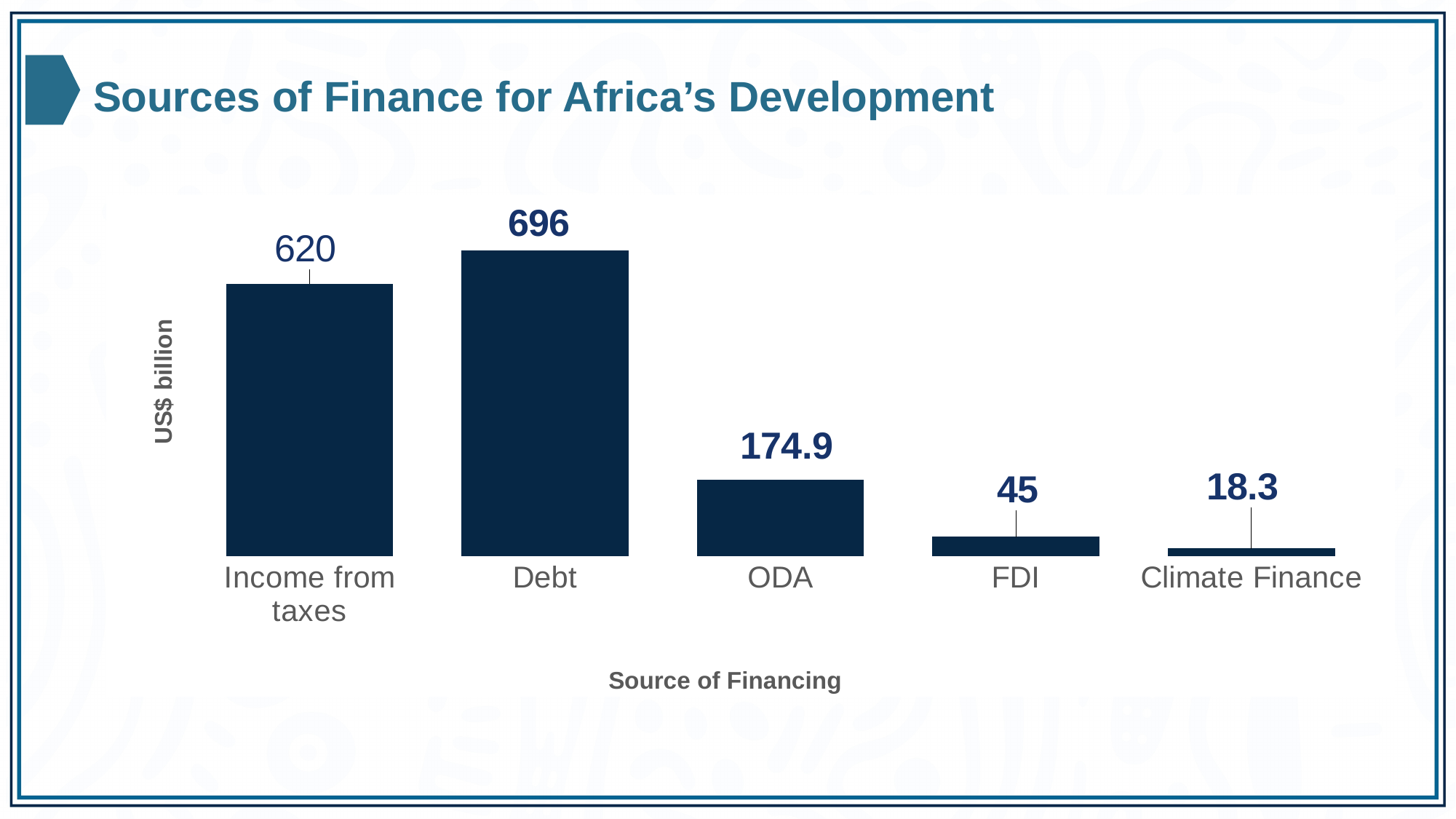

Sources of Finance for Africa’s Development

### Chart

| Category |  |
|---|---|
| Income from taxes | 620.0 |
| Debt | 696.0 |
| ODA | 174.9 |
| FDI | 45.0 |
| Climate Finance | 18.3 |
US$1.3 trillion  - Annual financing required to achieve SDGs by 2030 in Africa
US$3.1 trillion – Continent's GDP in 2023 (AEO)
Taxation is the main source of revenue and finance and is critical to addressing current debt vulnerabilities
Taxation remains far below its potential affecting revenue mobilisation
African Union’s (AU) Agenda 2063, the Bank’s High-5 priorities and Ten-Year Strategy 2.0, SDGs have Domestic Resource Mobilisation as a priority